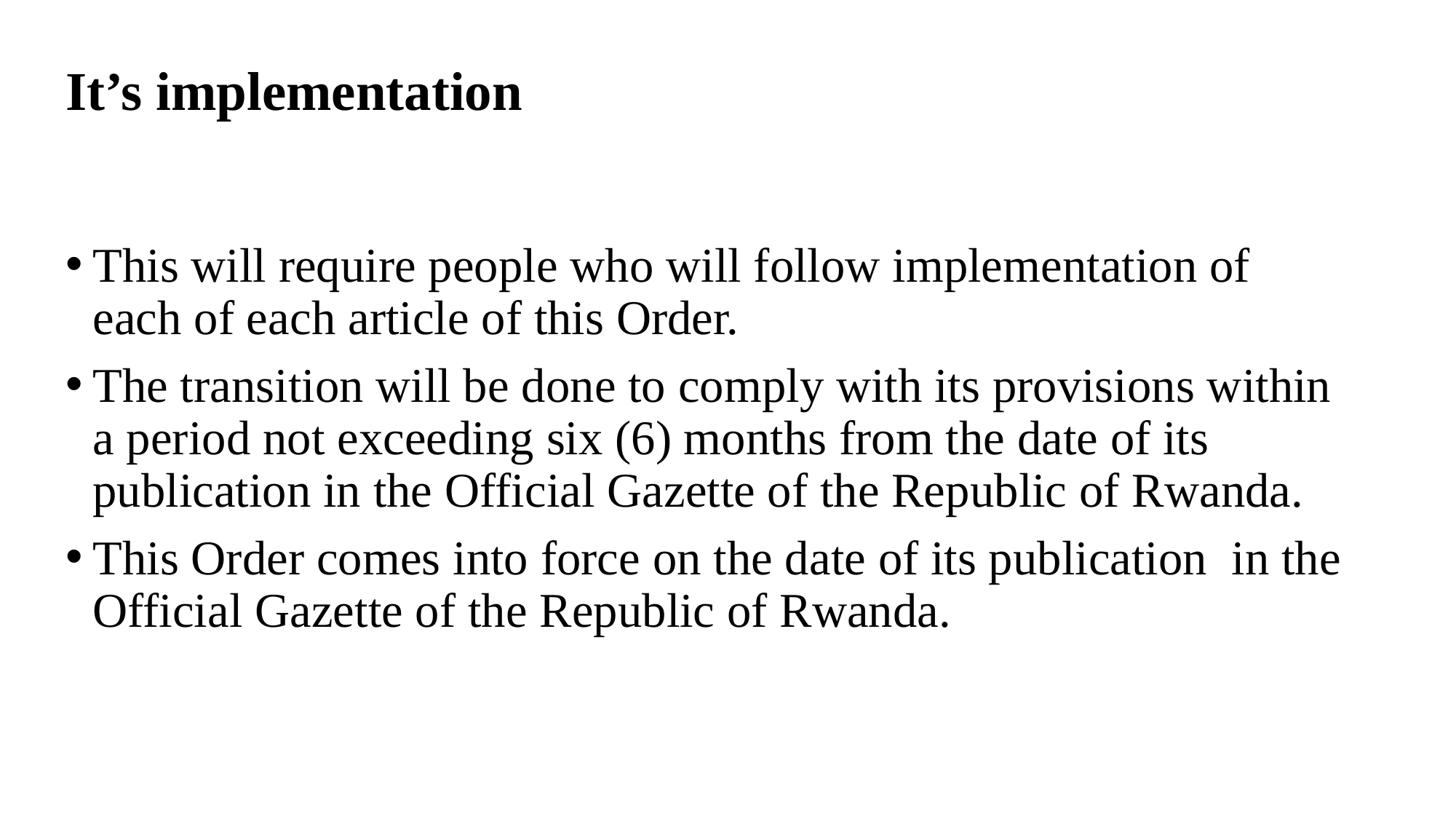

# It’s implementation

This will require people who will follow implementation of each of each article of this Order.
The transition will be done to comply with its provisions within a period not exceeding six (6) months from the date of its publication in the Official Gazette of the Republic of Rwanda.
This Order comes into force on the date of its publication  in the Official Gazette of the Republic of Rwanda.